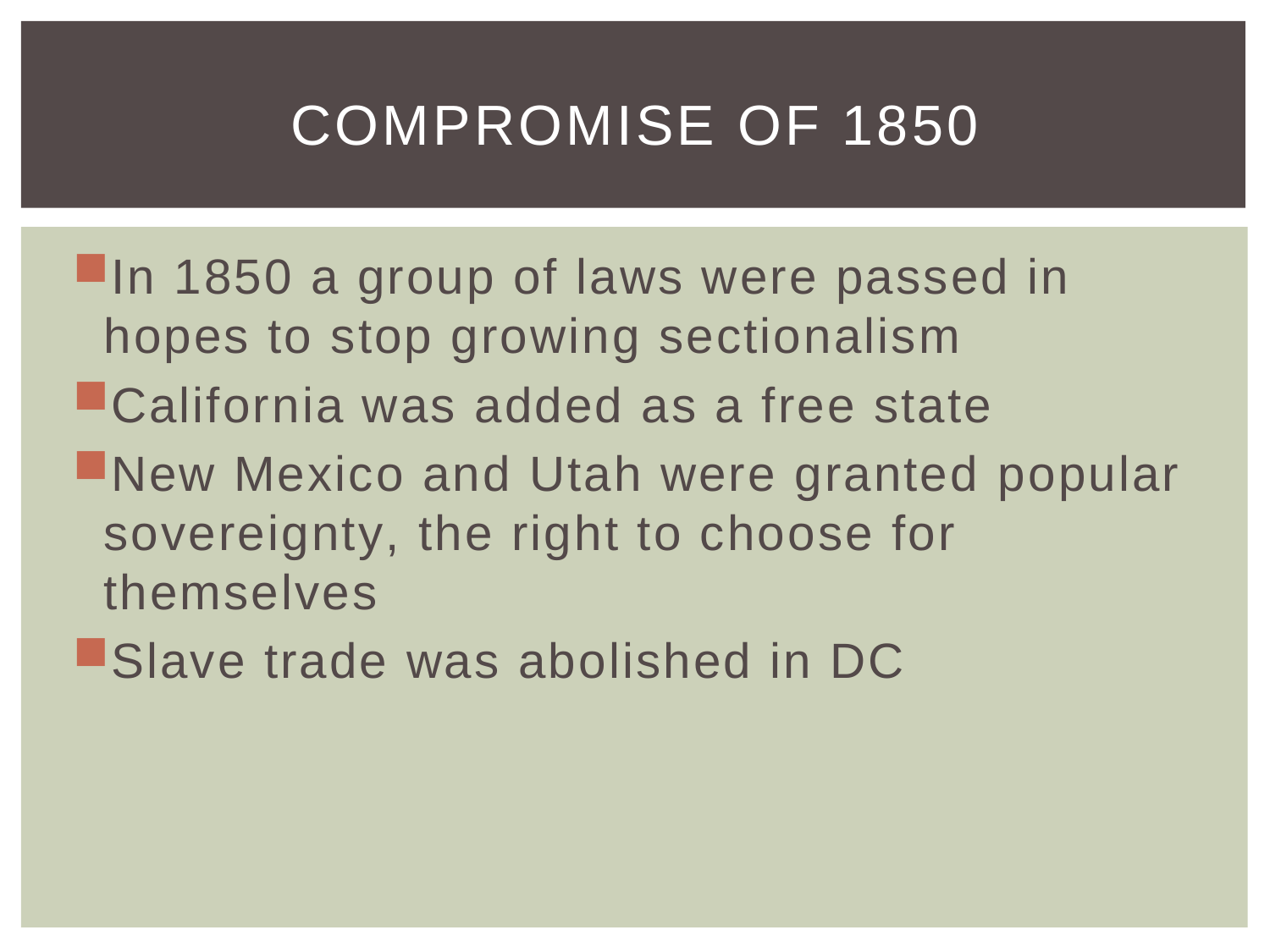

# Compromise of 1850
In 1850 a group of laws were passed in hopes to stop growing sectionalism
California was added as a free state
New Mexico and Utah were granted popular sovereignty, the right to choose for themselves
Slave trade was abolished in DC